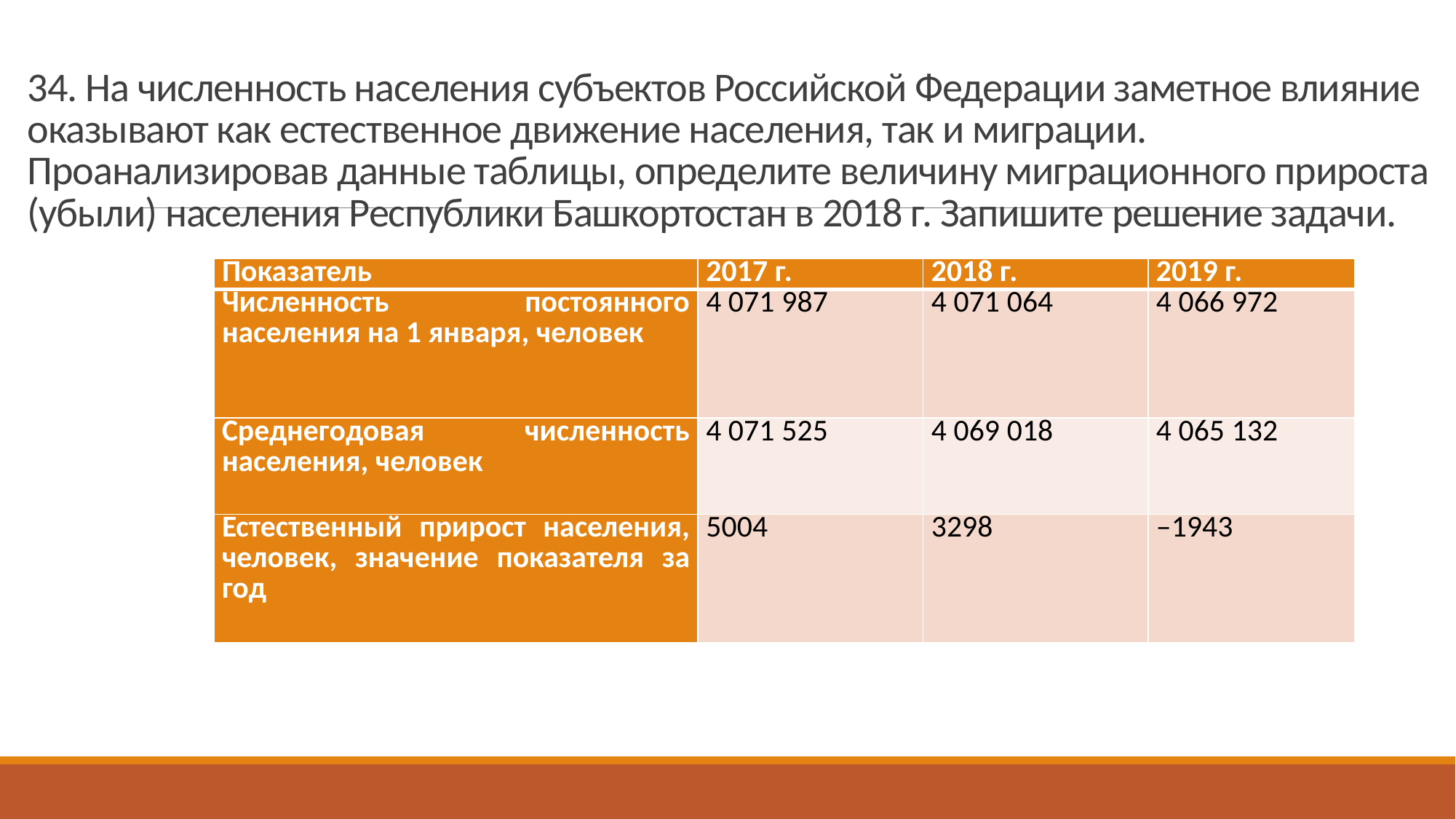

# 34. На численность населения субъектов Российской Федерации заметное влияние оказывают как естественное движение населения, так и миграции. Проанализировав данные таблицы, определите величину миграционного прироста (убыли) населения Республики Башкортостан в 2018 г. Запишите решение задачи.
| Показатель | 2017 г. | 2018 г. | 2019 г. |
| --- | --- | --- | --- |
| Численность постоянного населения на 1 января, человек | 4 071 987 | 4 071 064 | 4 066 972 |
| Среднегодовая численность населения, человек | 4 071 525 | 4 069 018 | 4 065 132 |
| Естественный прирост населения, человек, значение показателя за год | 5004 | 3298 | –1943 |